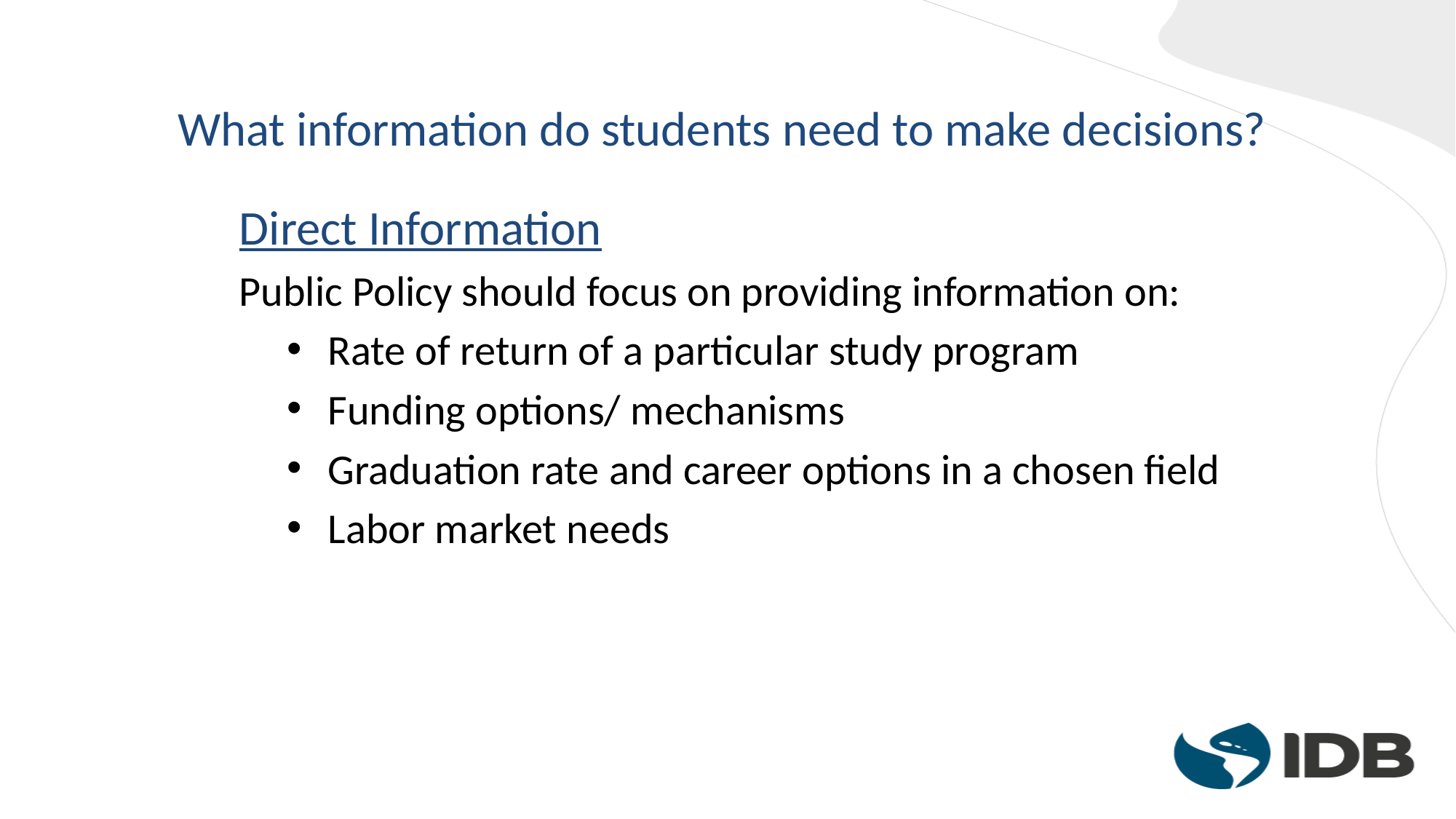

# What information do students need to make decisions?
Direct Information
Public Policy should focus on providing information on:
Rate of return of a particular study program
Funding options/ mechanisms
Graduation rate and career options in a chosen field
Labor market needs